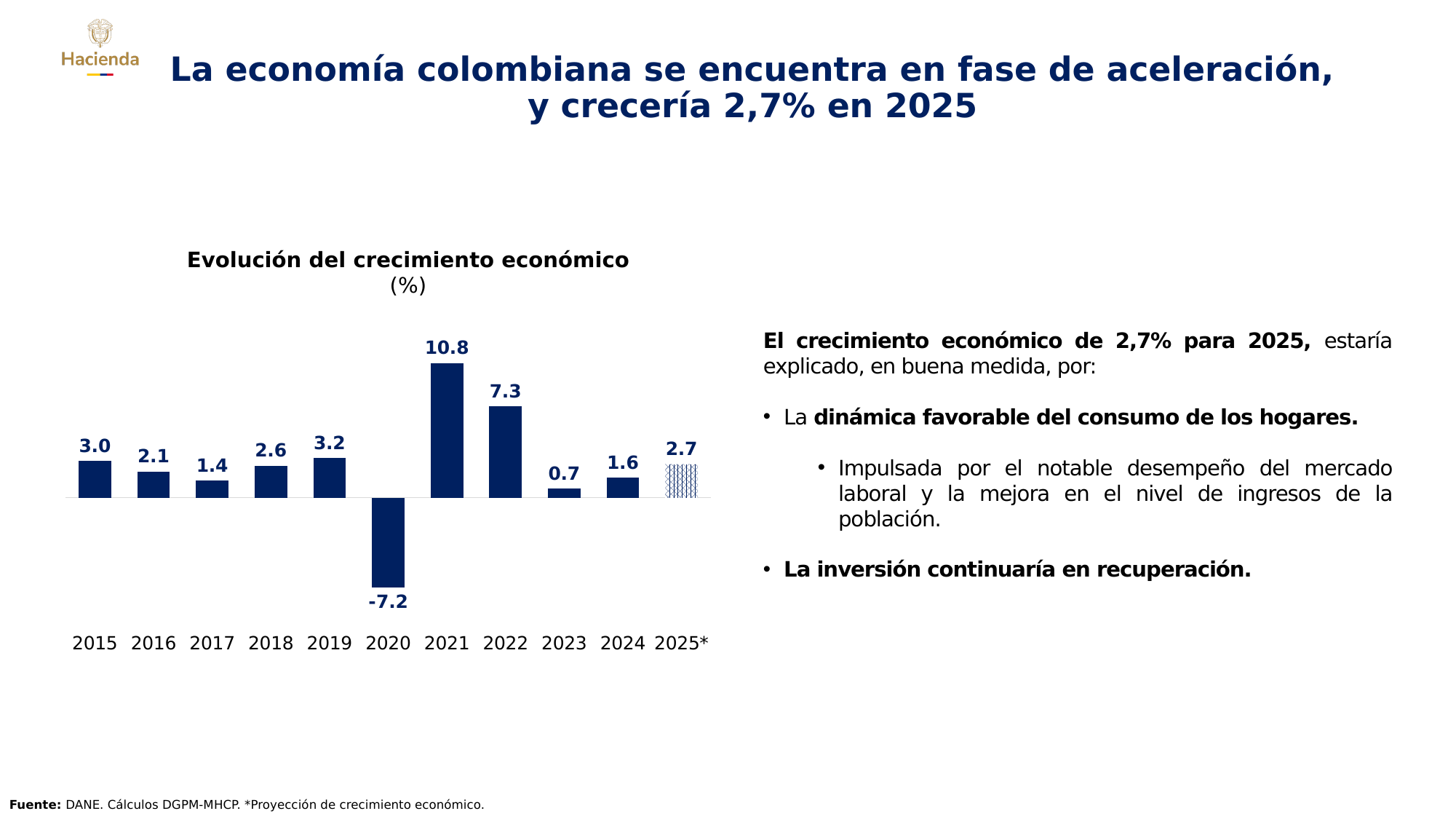

La economía colombiana se encuentra en fase de aceleración, y crecería 2,7% en 2025
Evolución del crecimiento económico
(%)

### Chart

| Category |  |
|---|---|
| 2015 | 2.955901375274994 |
| 2016 | 2.0873825016279435 |
| 2017 | 1.3593608678875935 |
| 2018 | 2.564324282777042 |
| 2019 | 3.1868553924553344 |
| 2020 | -7.185914137608595 |
| 2021 | 10.801198190487838 |
| 2022 | 7.328277294279784 |
| 2023 | 0.7123800319743356 |
| 2024 | 1.5982818520543507 |
| 2025* | 2.7 |
El crecimiento económico de 2,7% para 2025, estaría explicado, en buena medida, por:

La dinámica favorable del consumo de los hogares.

Impulsada por el notable desempeño del mercado laboral y la mejora en el nivel de ingresos de la población.

La inversión continuaría en recuperación.

Fuente: DANE. Cálculos DGPM-MHCP. *Proyección de crecimiento económico.